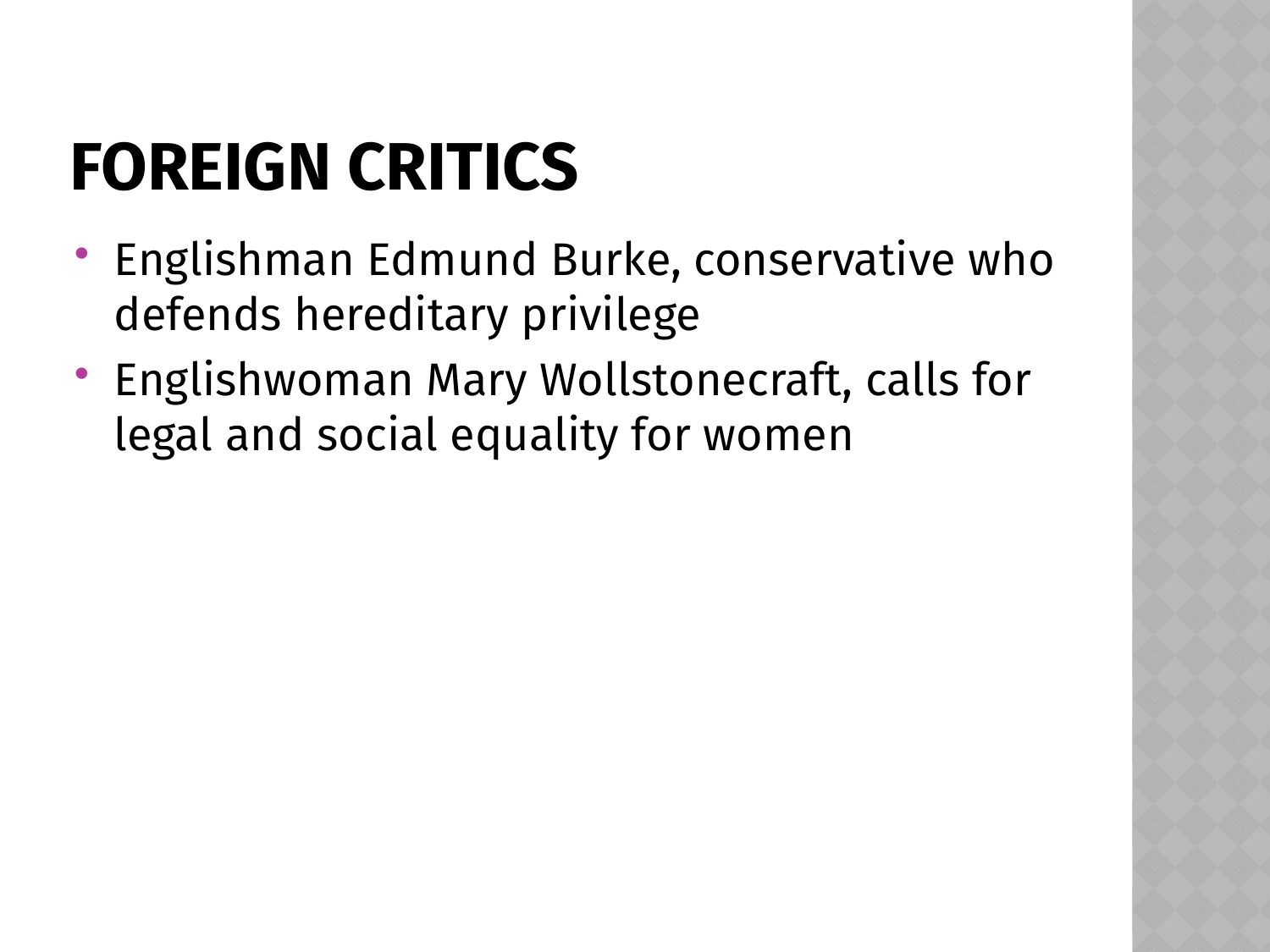

# Foreign critics
Englishman Edmund Burke, conservative who defends hereditary privilege
Englishwoman Mary Wollstonecraft, calls for legal and social equality for women